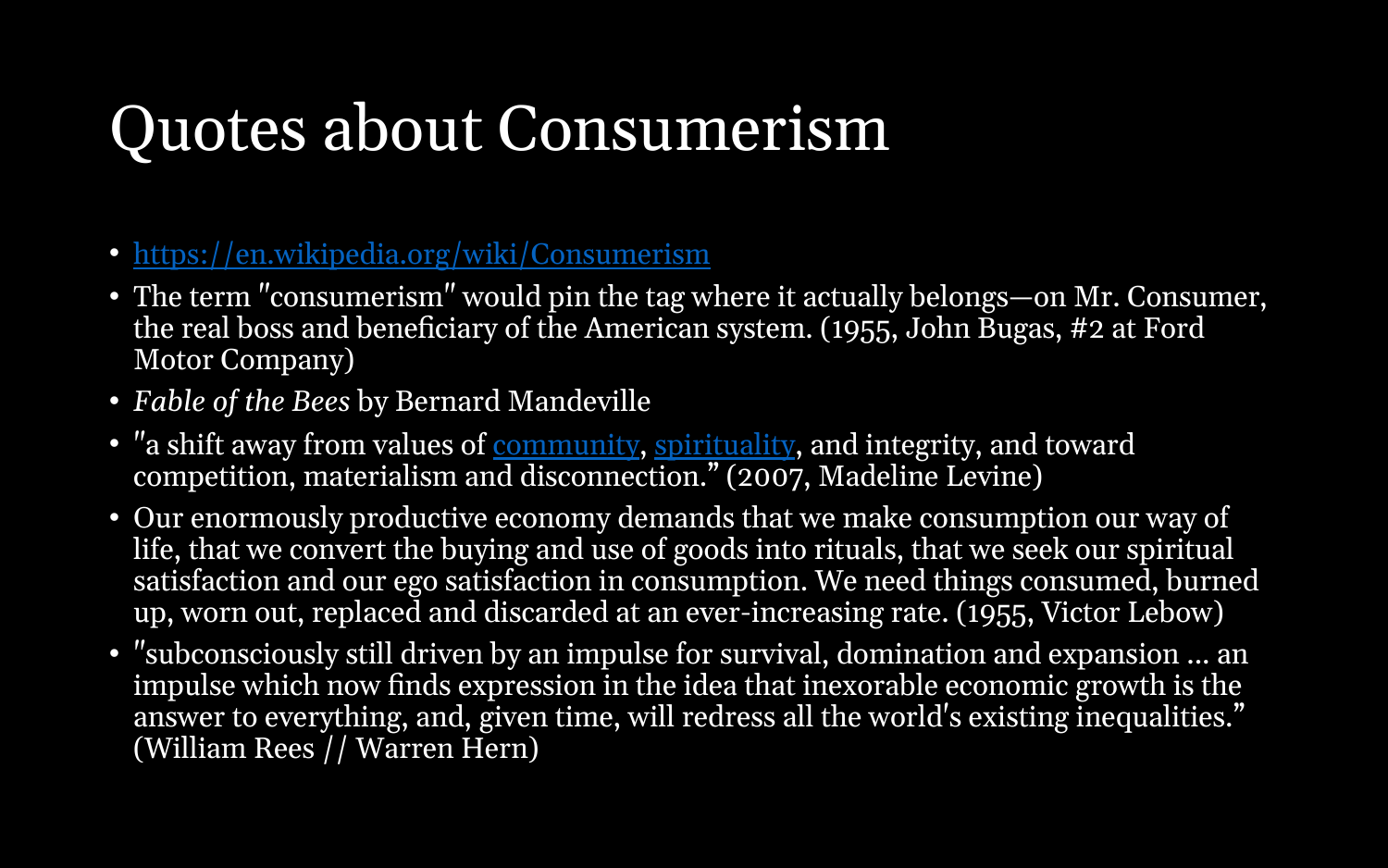

# Quotes about Consumerism
https://en.wikipedia.org/wiki/Consumerism
The term "consumerism" would pin the tag where it actually belongs—on Mr. Consumer, the real boss and beneficiary of the American system. (1955, John Bugas, #2 at Ford Motor Company)
Fable of the Bees by Bernard Mandeville
"a shift away from values of community, spirituality, and integrity, and toward competition, materialism and disconnection.” (2007, Madeline Levine)
Our enormously productive economy demands that we make consumption our way of life, that we convert the buying and use of goods into rituals, that we seek our spiritual satisfaction and our ego satisfaction in consumption. We need things consumed, burned up, worn out, replaced and discarded at an ever-increasing rate. (1955, Victor Lebow)
"subconsciously still driven by an impulse for survival, domination and expansion ... an impulse which now finds expression in the idea that inexorable economic growth is the answer to everything, and, given time, will redress all the world's existing inequalities.” (William Rees // Warren Hern)